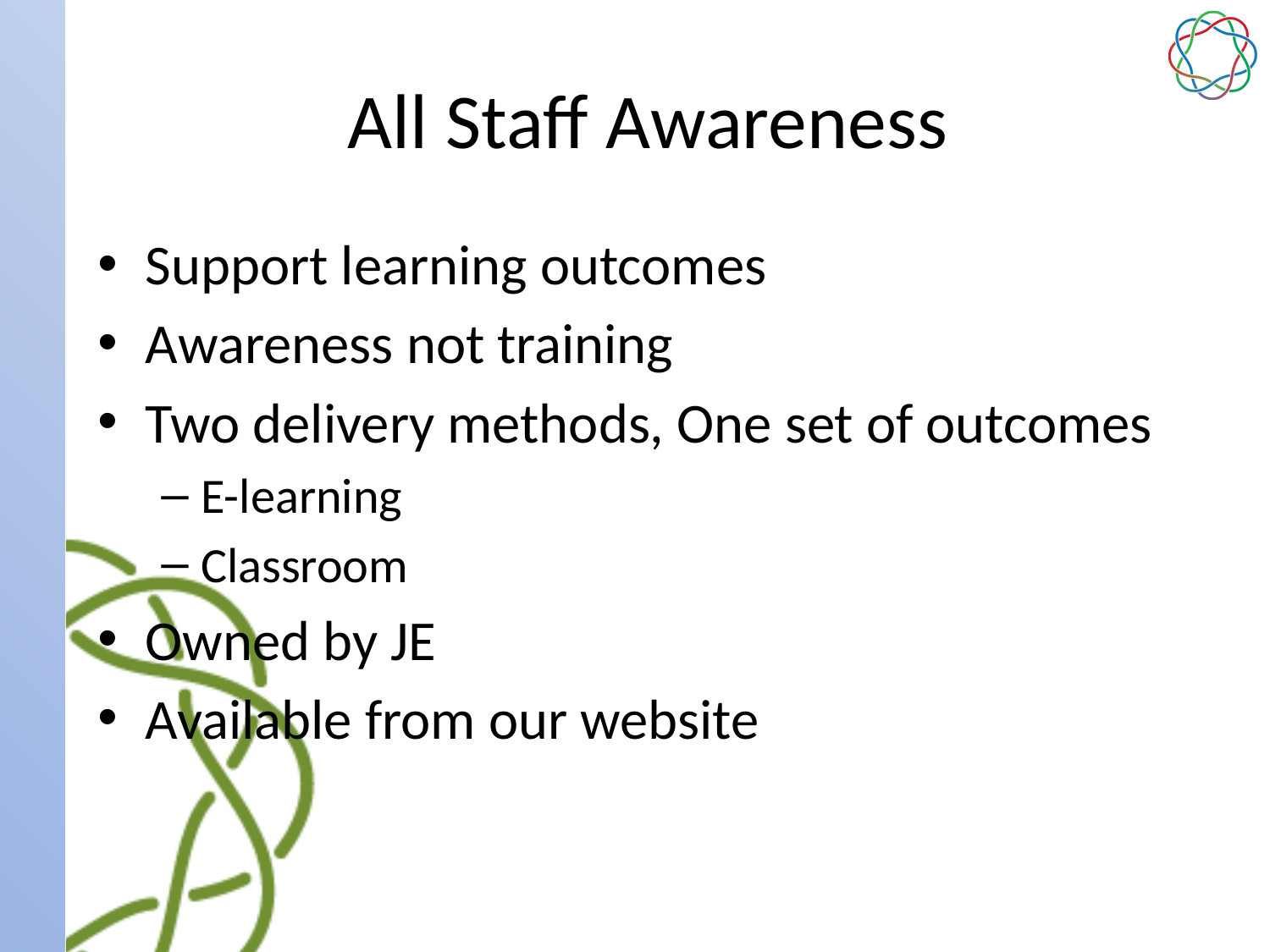

# All Staff Awareness
Support learning outcomes
Awareness not training
Two delivery methods, One set of outcomes
E-learning
Classroom
Owned by JE
Available from our website